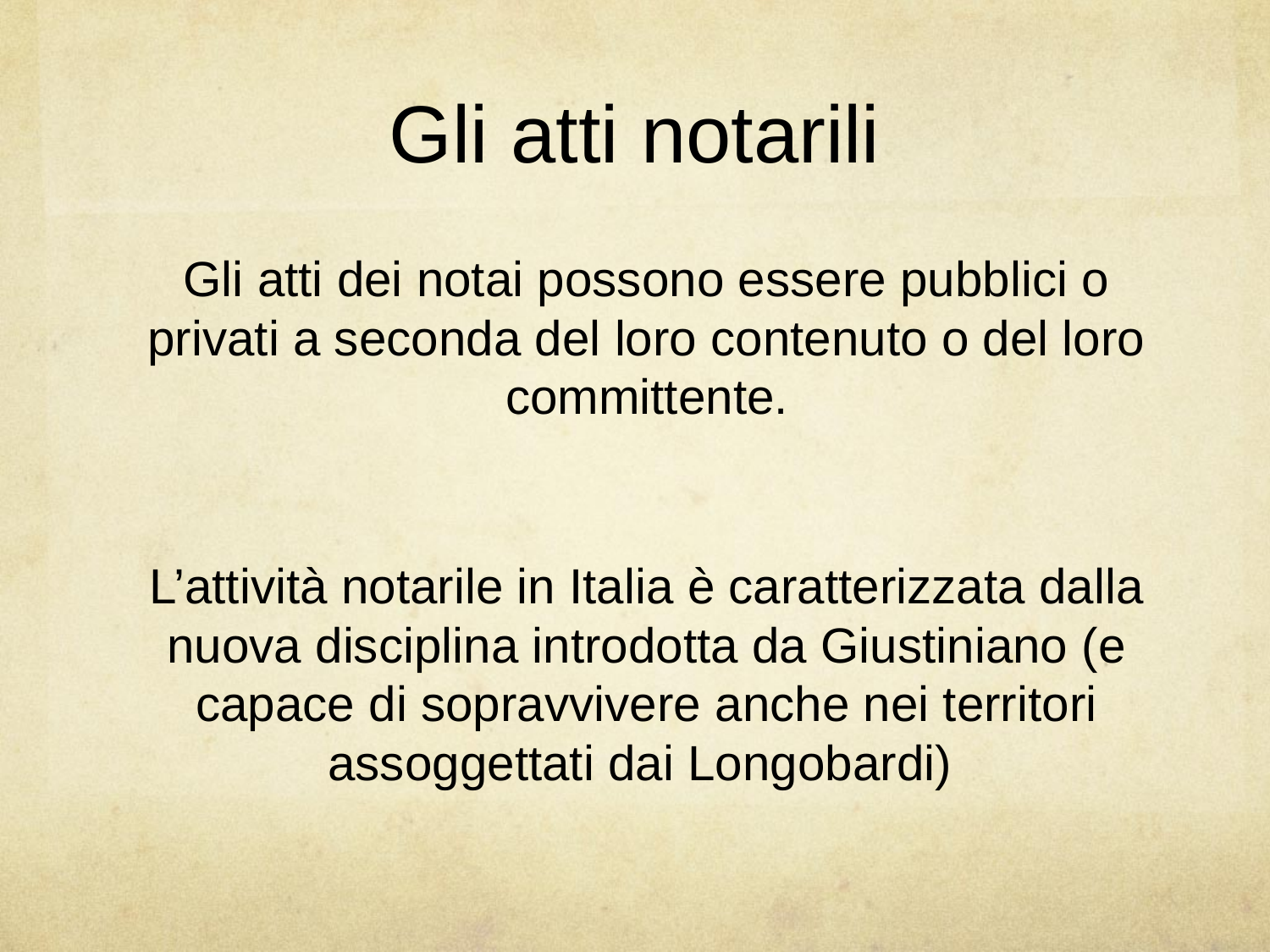

# Gli atti notarili
Gli atti dei notai possono essere pubblici o privati a seconda del loro contenuto o del loro committente.

L’attività notarile in Italia è caratterizzata dalla nuova disciplina introdotta da Giustiniano (e capace di sopravvivere anche nei territori assoggettati dai Longobardi)